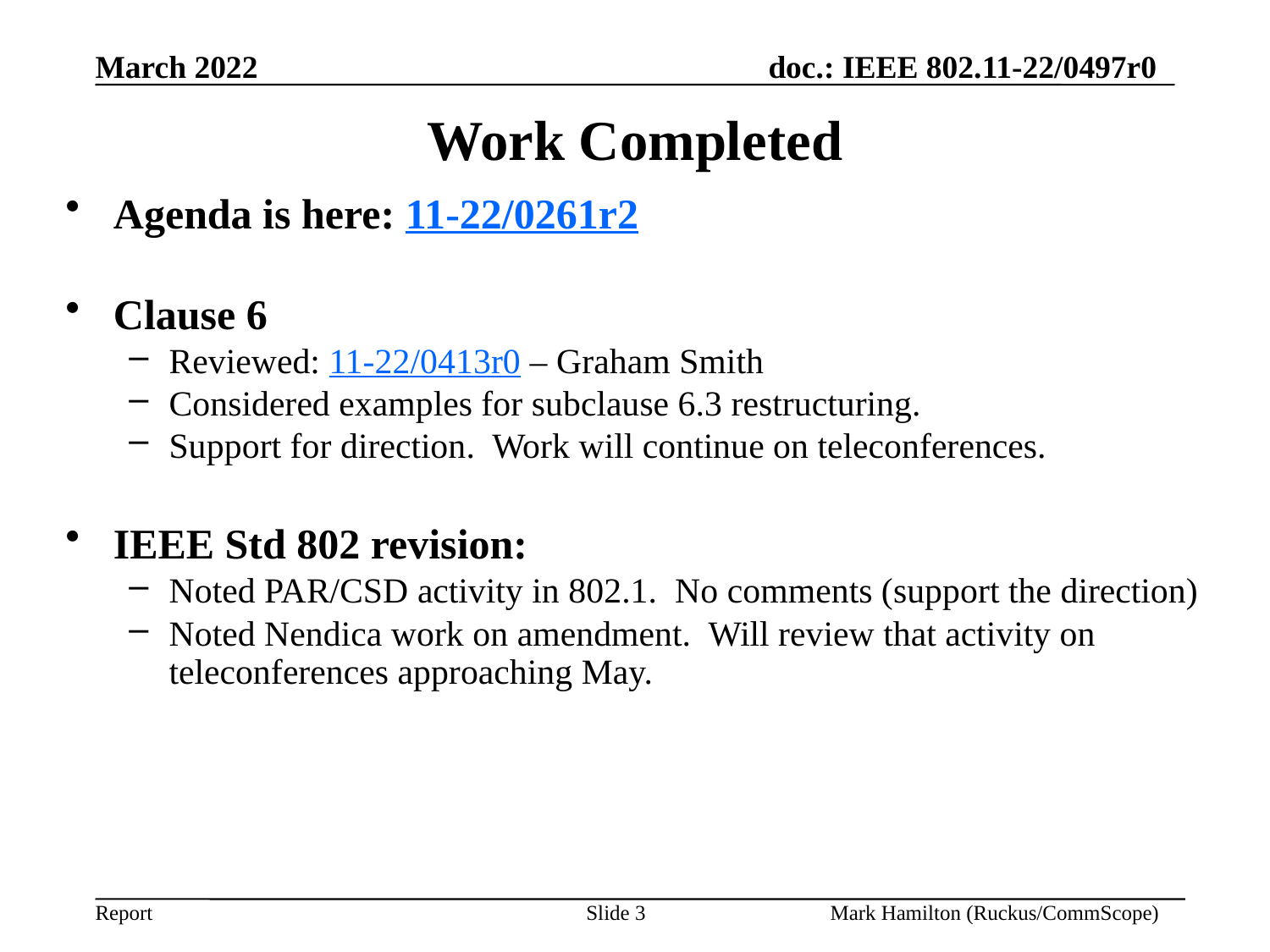

# Work Completed
Agenda is here: 11-22/0261r2

Clause 6
Reviewed: 11-22/0413r0 – Graham Smith
Considered examples for subclause 6.3 restructuring.
Support for direction.  Work will continue on teleconferences.

IEEE Std 802 revision:
Noted PAR/CSD activity in 802.1.  No comments (support the direction)
Noted Nendica work on amendment.  Will review that activity on teleconferences approaching May.